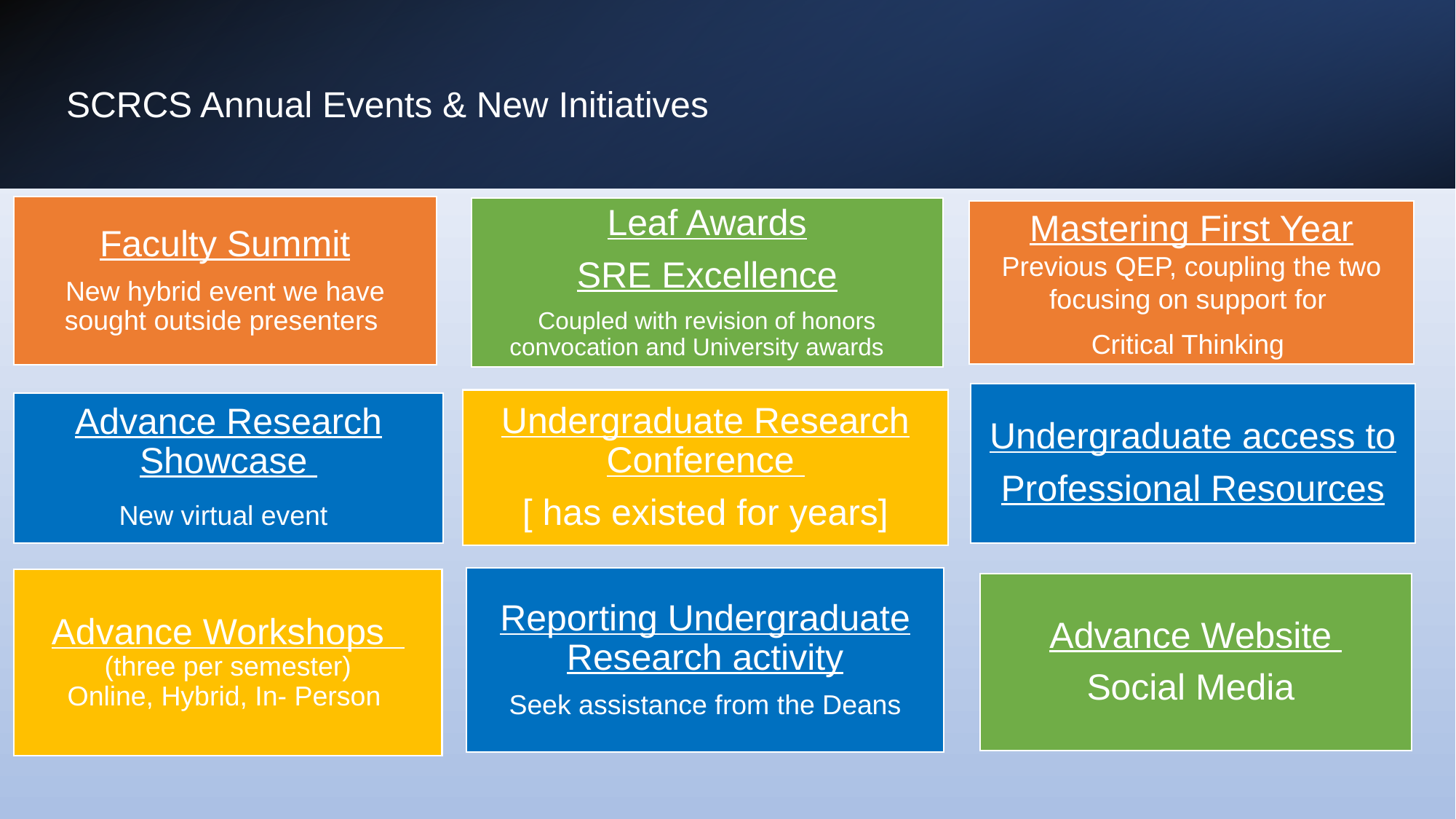

# SCRCS Annual Events & New Initiatives
Faculty Summit
New hybrid event we have sought outside presenters
Undergraduate access to
Professional Resources
Undergraduate Research Conference
[ has existed for years]
Advance Research Showcase
New virtual event
Advance Website
Social Media
Leaf Awards
SRE Excellence
Coupled with revision of honors convocation and University awards
Mastering First Year Previous QEP, coupling the two focusing on support for
Critical Thinking
Advance Workshops
(three per semester)
Online, Hybrid, In- Person
Reporting Undergraduate Research activity
Seek assistance from the Deans